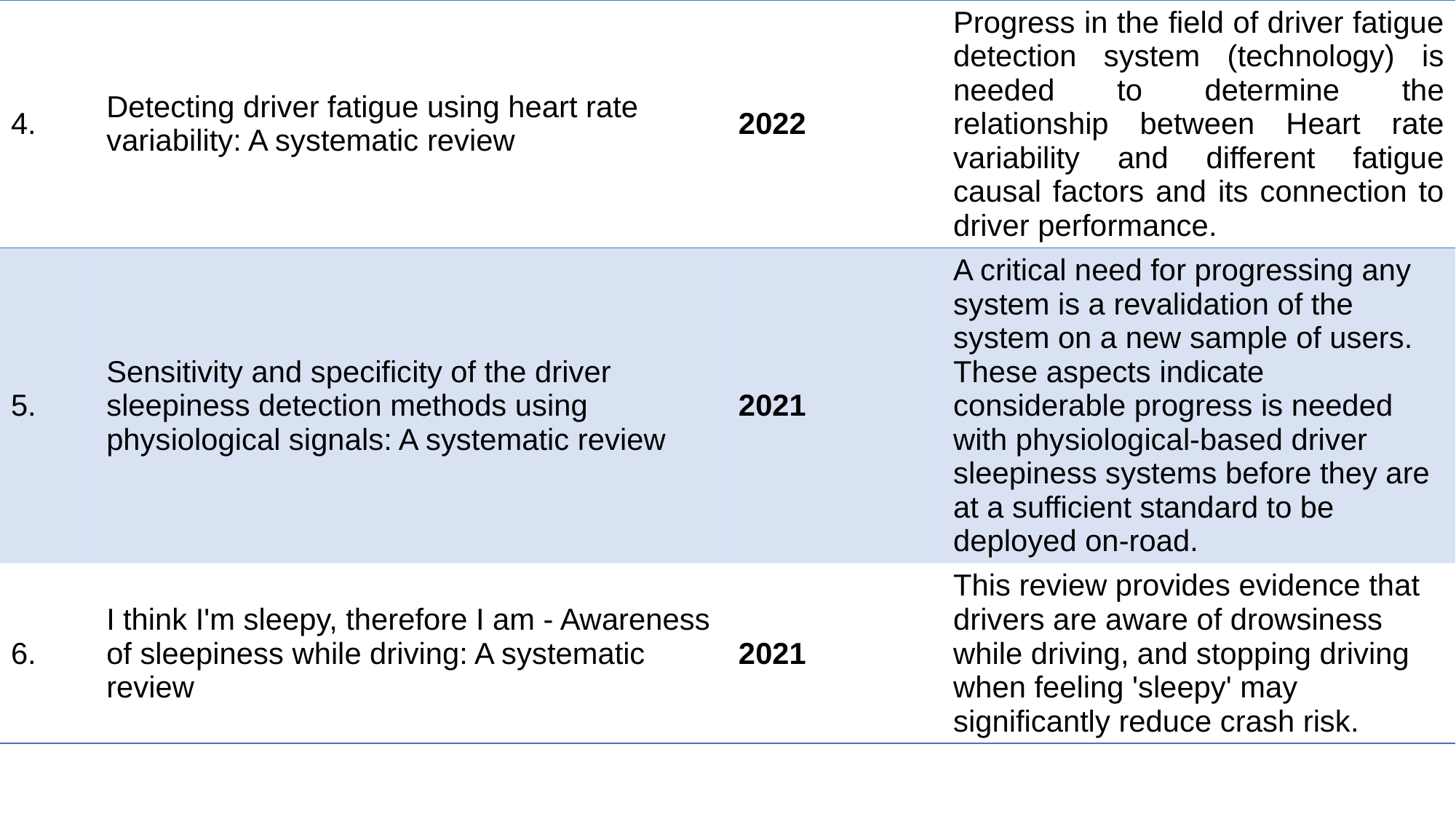

| 4. | Detecting driver fatigue using heart rate variability: A systematic review | 2022 | Progress in the field of driver fatigue detection system (technology) is needed to determine the relationship between Heart rate variability and different fatigue causal factors and its connection to driver performance. |
| --- | --- | --- | --- |
| 5. | Sensitivity and specificity of the driver sleepiness detection methods using physiological signals: A systematic review | 2021 | A critical need for progressing any system is a revalidation of the system on a new sample of users. These aspects indicate considerable progress is needed with physiological-based driver sleepiness systems before they are at a sufficient standard to be deployed on-road. |
| 6. | I think I'm sleepy, therefore I am - Awareness of sleepiness while driving: A systematic review | 2021 | This review provides evidence that drivers are aware of drowsiness while driving, and stopping driving when feeling 'sleepy' may significantly reduce crash risk. |